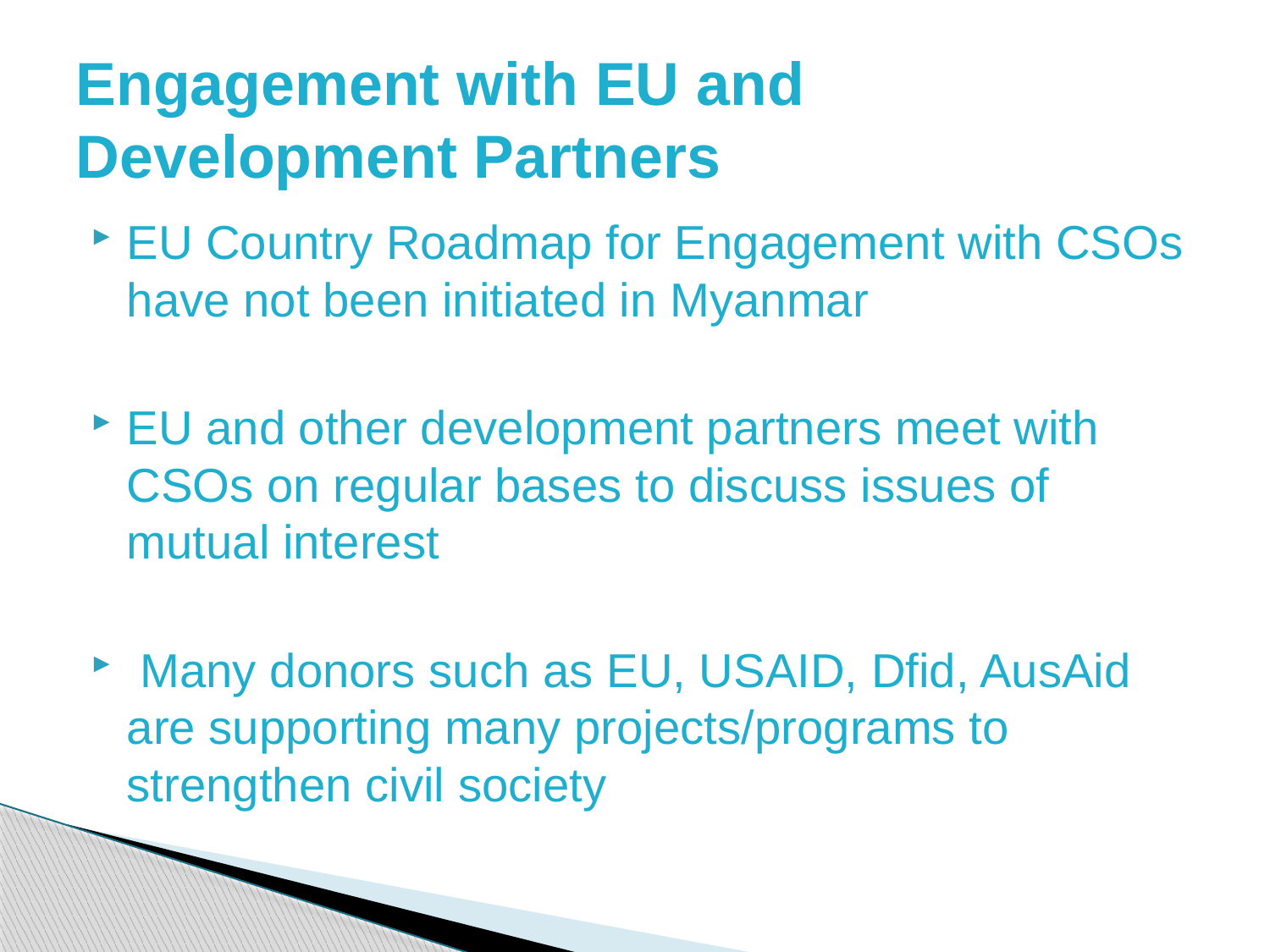

# Engagement with EU and Development Partners
EU Country Roadmap for Engagement with CSOs have not been initiated in Myanmar

EU and other development partners meet with CSOs on regular bases to discuss issues of mutual interest

 Many donors such as EU, USAID, Dfid, AusAid are supporting many projects/programs to strengthen civil society